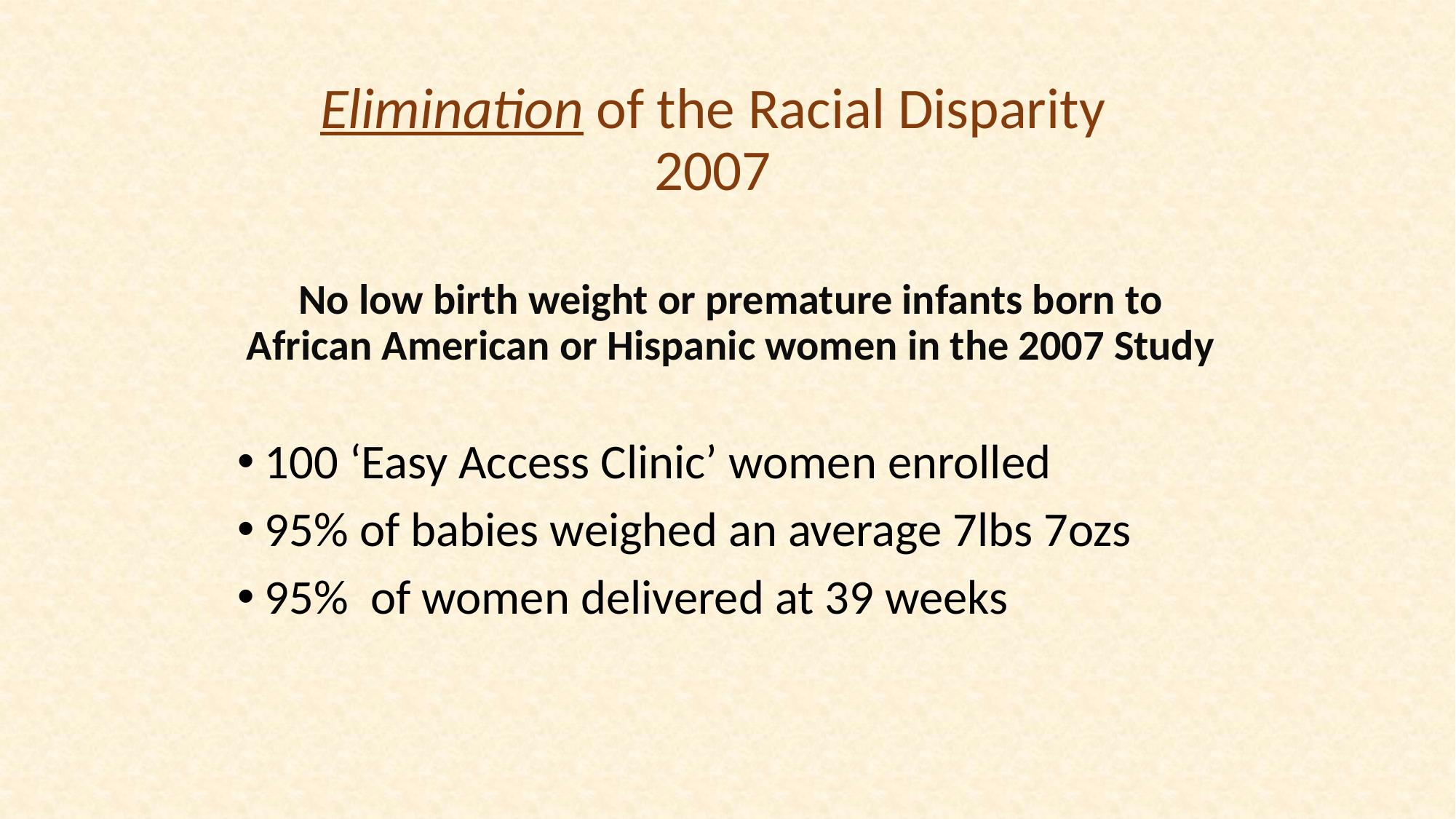

# Elimination of the Racial Disparity 2007

No low birth weight or premature infants born to African American or Hispanic women in the 2007 Study

100 ‘Easy Access Clinic’ women enrolled
95% of babies weighed an average 7lbs 7ozs
95%  of women delivered at 39 weeks